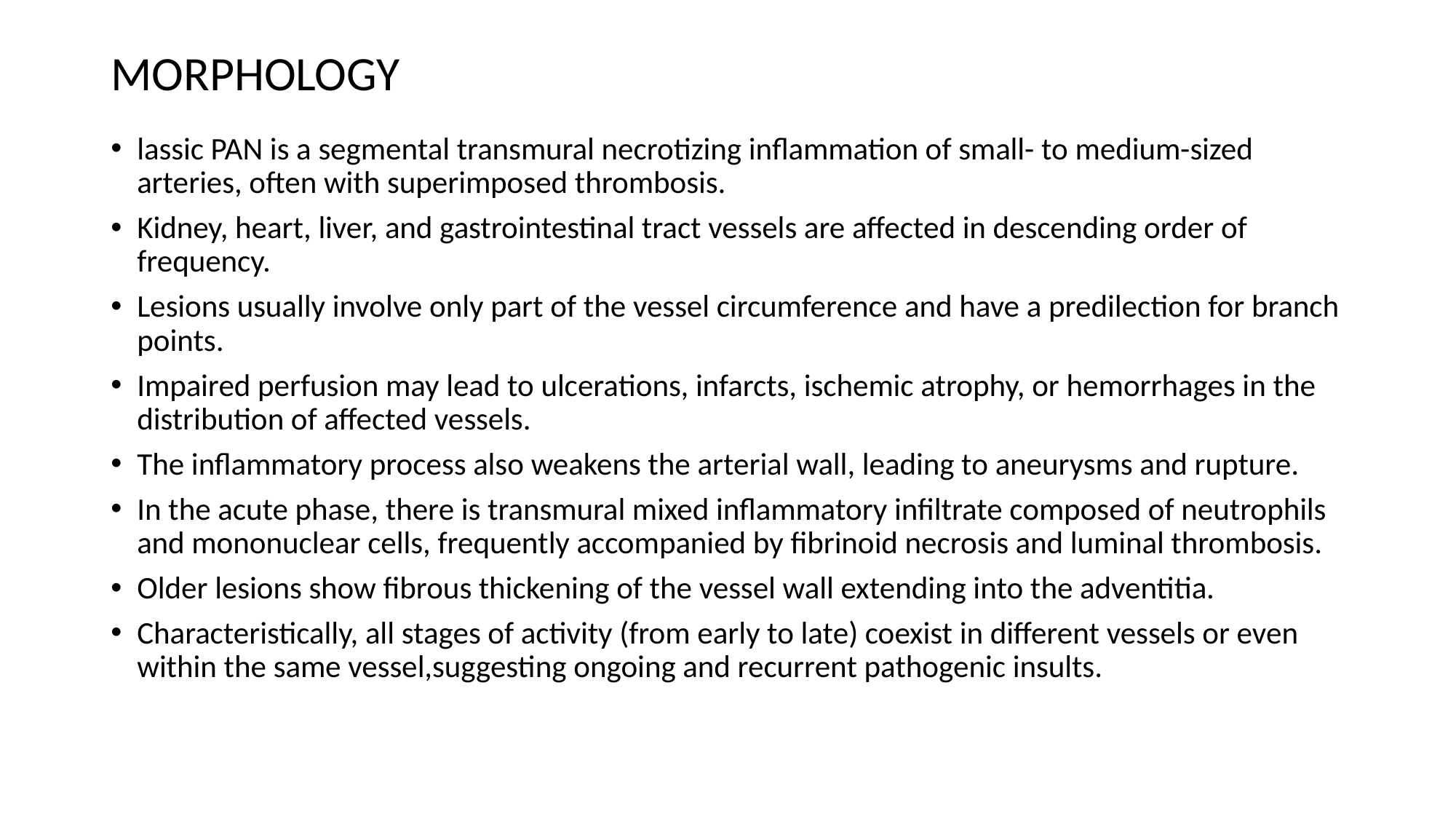

# MORPHOLOGY
lassic PAN is a segmental transmural necrotizing inflammation of small- to medium-sized arteries, often with superimposed thrombosis.
Kidney, heart, liver, and gastrointestinal tract vessels are affected in descending order of frequency.
Lesions usually involve only part of the vessel circumference and have a predilection for branch points.
Impaired perfusion may lead to ulcerations, infarcts, ischemic atrophy, or hemorrhages in the distribution of affected vessels.
The inflammatory process also weakens the arterial wall, leading to aneurysms and rupture.
In the acute phase, there is transmural mixed inflammatory infiltrate composed of neutrophils and mononuclear cells, frequently accompanied by fibrinoid necrosis and luminal thrombosis.
Older lesions show fibrous thickening of the vessel wall extending into the adventitia.
Characteristically, all stages of activity (from early to late) coexist in different vessels or even within the same vessel,suggesting ongoing and recurrent pathogenic insults.